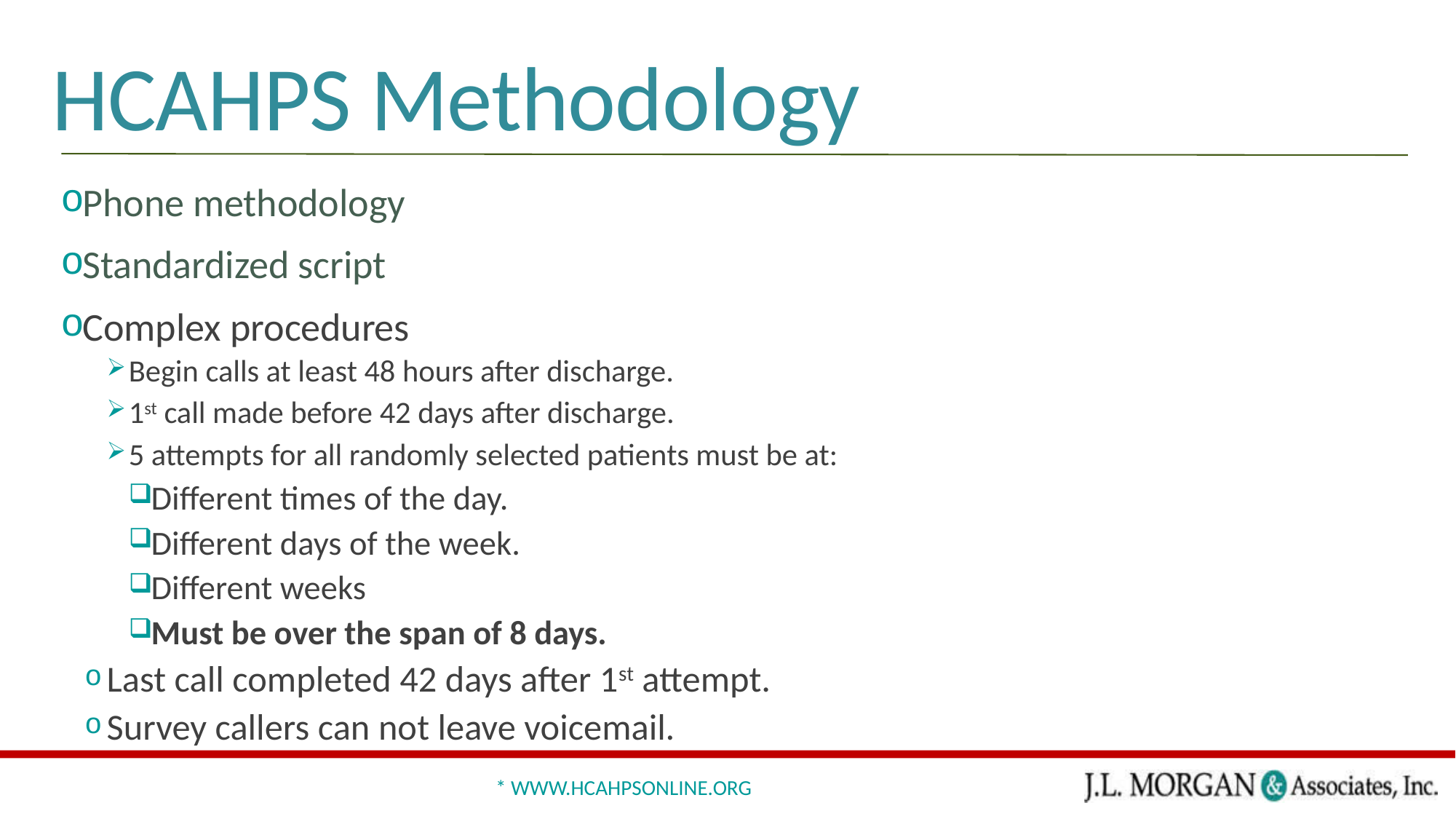

# HCAHPS Methodology
Phone methodology
Standardized script
Complex procedures
Begin calls at least 48 hours after discharge.
1st call made before 42 days after discharge.
5 attempts for all randomly selected patients must be at:
Different times of the day.
Different days of the week.
Different weeks
Must be over the span of 8 days.
Last call completed 42 days after 1st attempt.
Survey callers can not leave voicemail.

* www.hcahpsonline.org